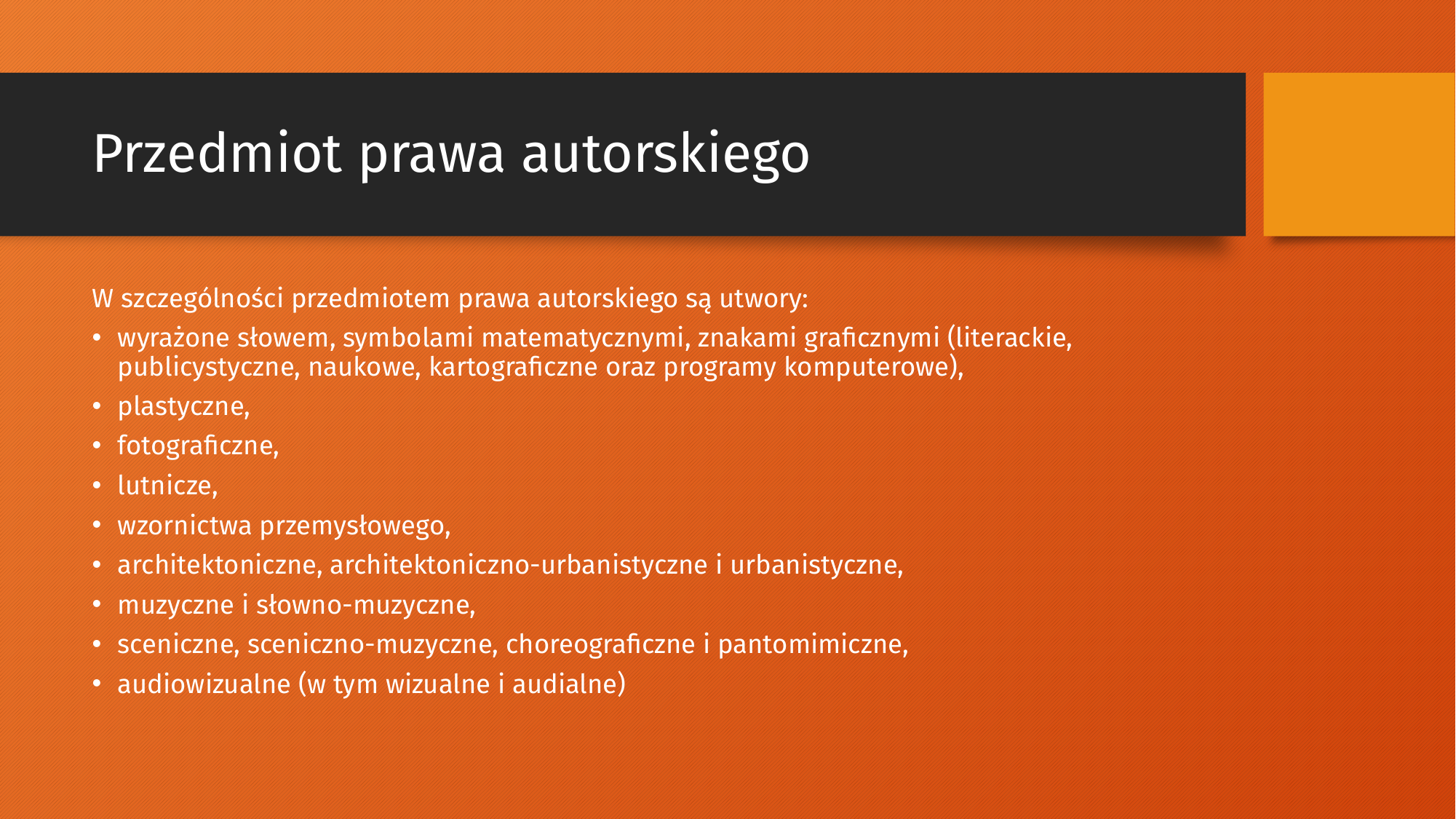

# Przedmiot prawa autorskiego
W szczególności przedmiotem prawa autorskiego są utwory:
wyrażone słowem, symbolami matematycznymi, znakami graficznymi (literackie, publicystyczne, naukowe, kartograficzne oraz programy komputerowe),
plastyczne,
fotograficzne,
lutnicze,
wzornictwa przemysłowego,
architektoniczne, architektoniczno-urbanistyczne i urbanistyczne,
muzyczne i słowno-muzyczne,
sceniczne, sceniczno-muzyczne, choreograficzne i pantomimiczne,
audiowizualne (w tym wizualne i audialne)